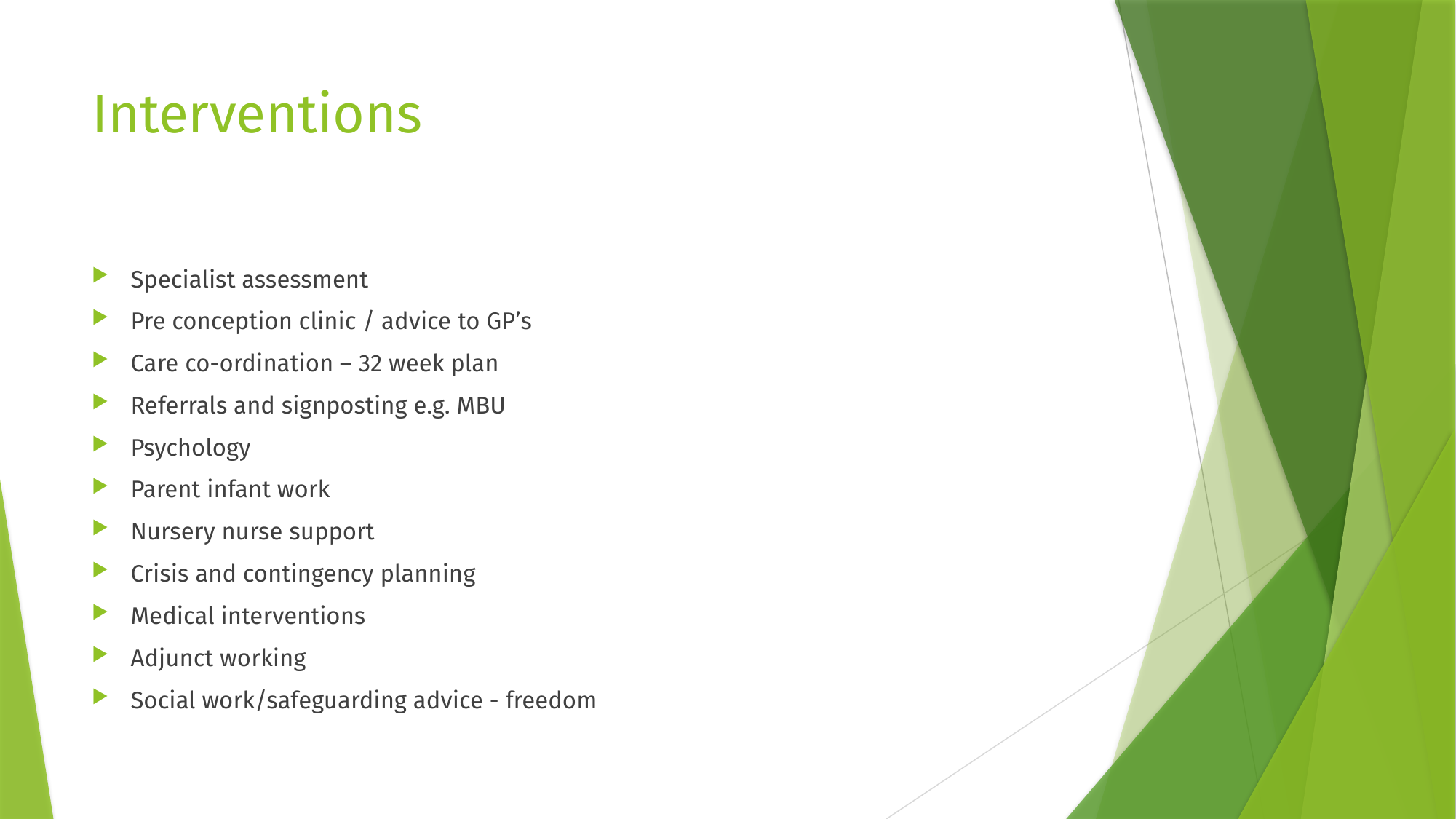

# Interventions
Specialist assessment
Pre conception clinic / advice to GP’s
Care co-ordination – 32 week plan
Referrals and signposting e.g. MBU
Psychology
Parent infant work
Nursery nurse support
Crisis and contingency planning
Medical interventions
Adjunct working
Social work/safeguarding advice - freedom